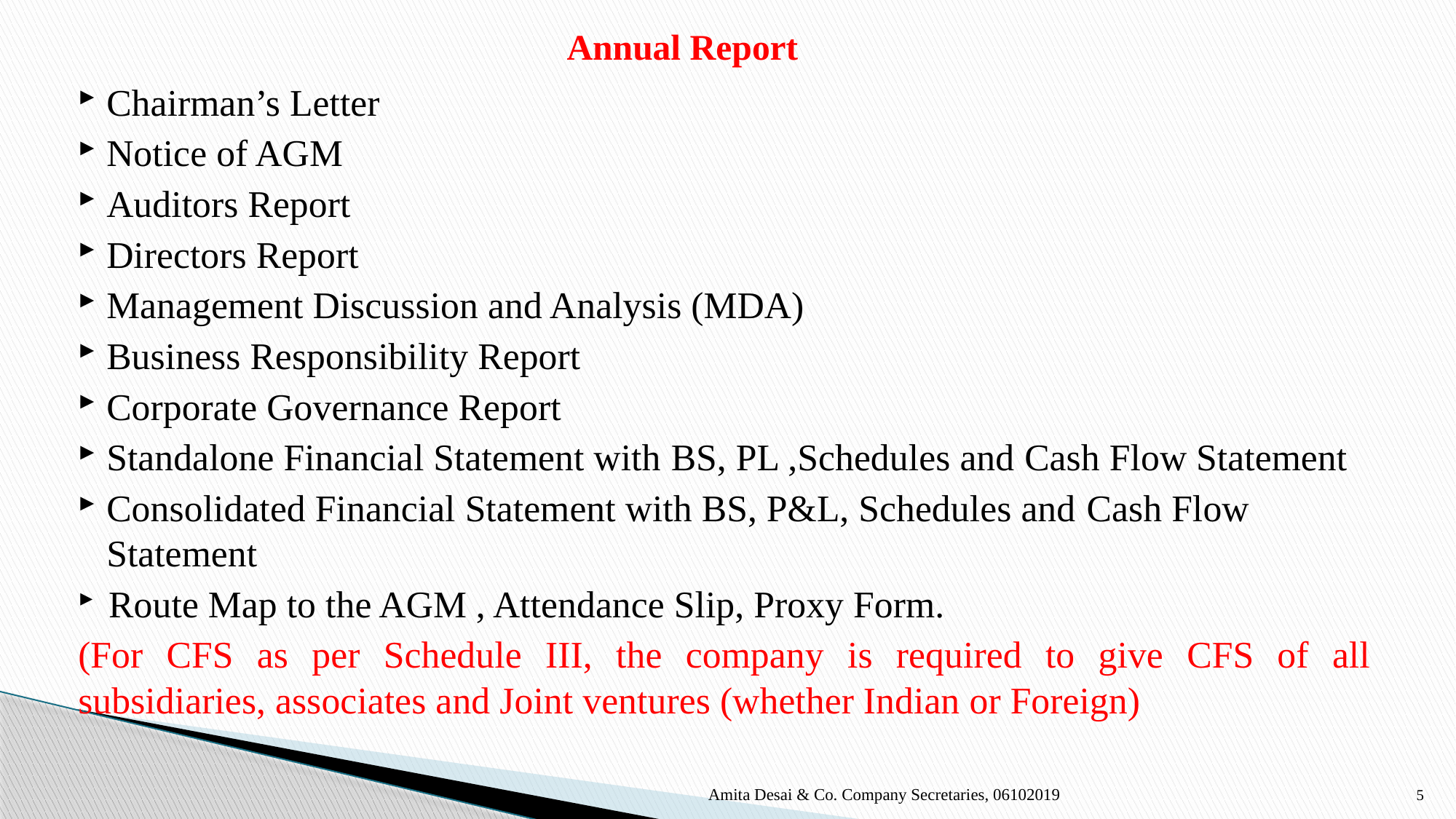

# Annual Report
Chairman’s Letter
Notice of AGM
Auditors Report
Directors Report
Management Discussion and Analysis (MDA)
Business Responsibility Report
Corporate Governance Report
Standalone Financial Statement with BS, PL ,Schedules and Cash Flow Statement
Consolidated Financial Statement with BS, P&L, Schedules and Cash Flow Statement
Route Map to the AGM , Attendance Slip, Proxy Form.
(For CFS as per Schedule III, the company is required to give CFS of all subsidiaries, associates and Joint ventures (whether Indian or Foreign)

Amita Desai & Co. Company Secretaries, 06102019
5